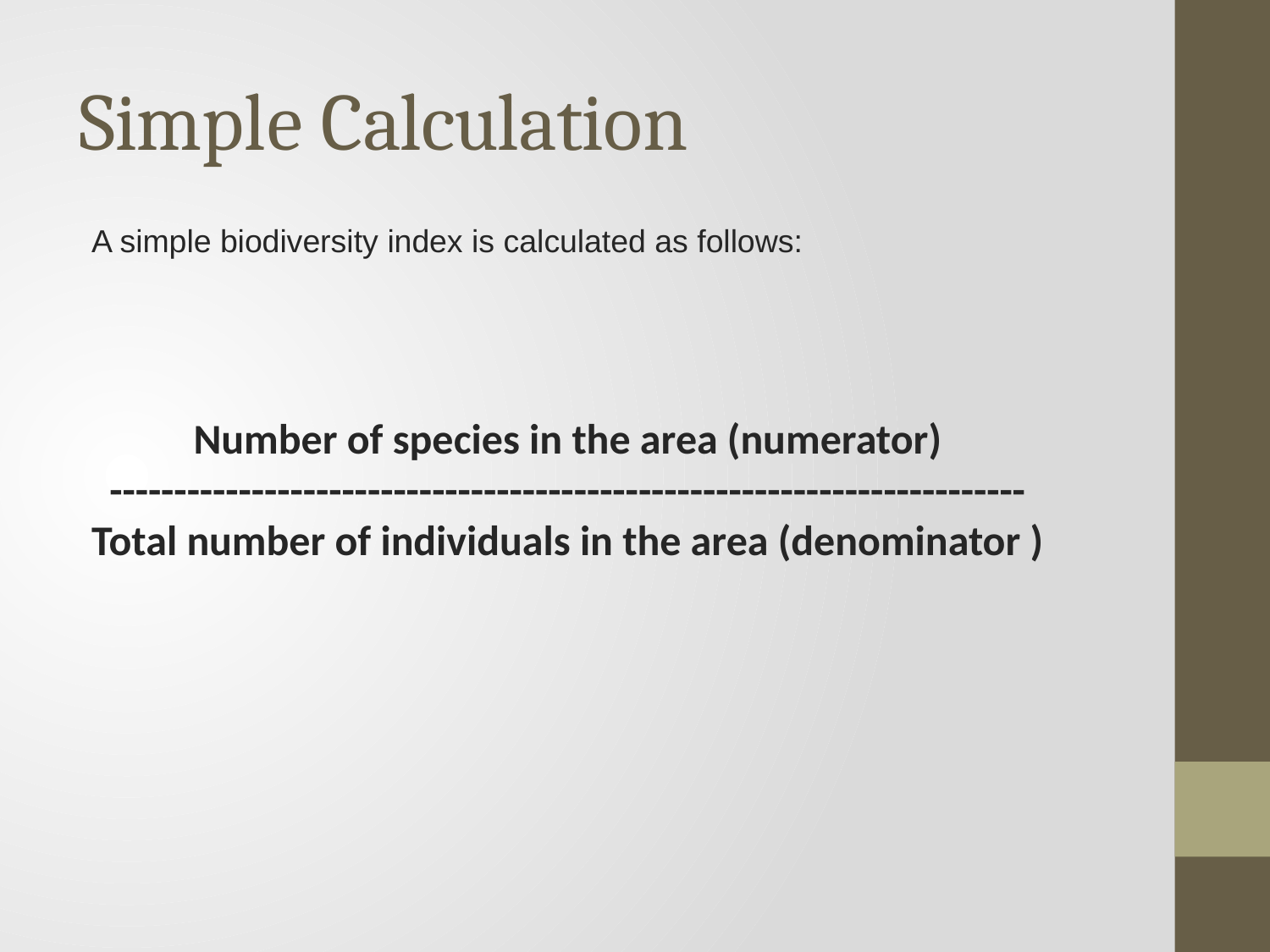

# Simple Calculation
A simple biodiversity index is calculated as follows:

Number of species in the area (numerator)
-----------------------------------------------------------------------
Total number of individuals in the area (denominator )